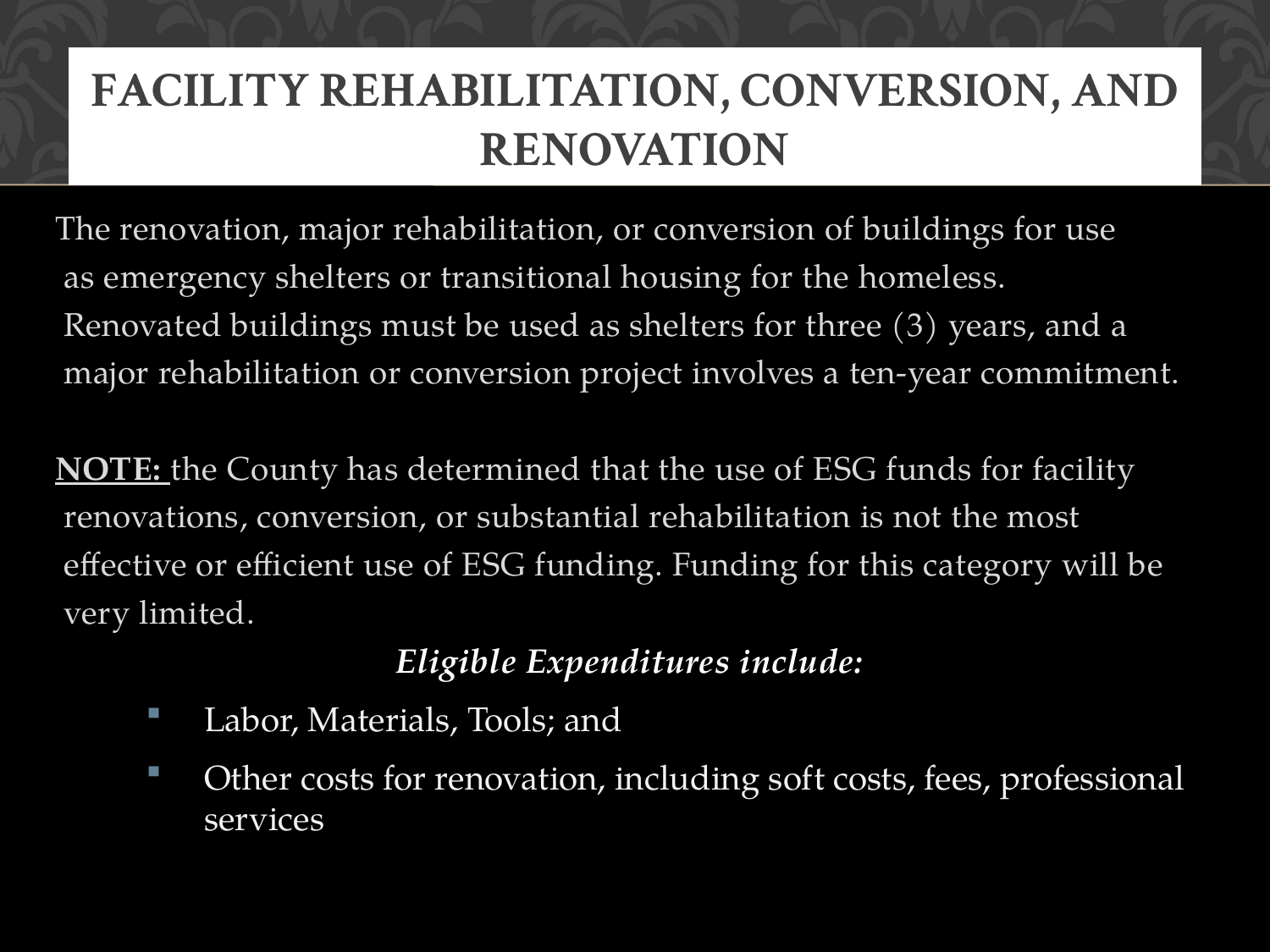

# Facility Rehabilitation, Conversion, and Renovation
The renovation, major rehabilitation, or conversion of buildings for use
 as emergency shelters or transitional housing for the homeless.
 Renovated buildings must be used as shelters for three (3) years, and a
 major rehabilitation or conversion project involves a ten-year commitment.

NOTE: the County has determined that the use of ESG funds for facility
 renovations, conversion, or substantial rehabilitation is not the most
 effective or efficient use of ESG funding. Funding for this category will be
 very limited.
Eligible Expenditures include:
Labor, Materials, Tools; and
Other costs for renovation, including soft costs, fees, professional services